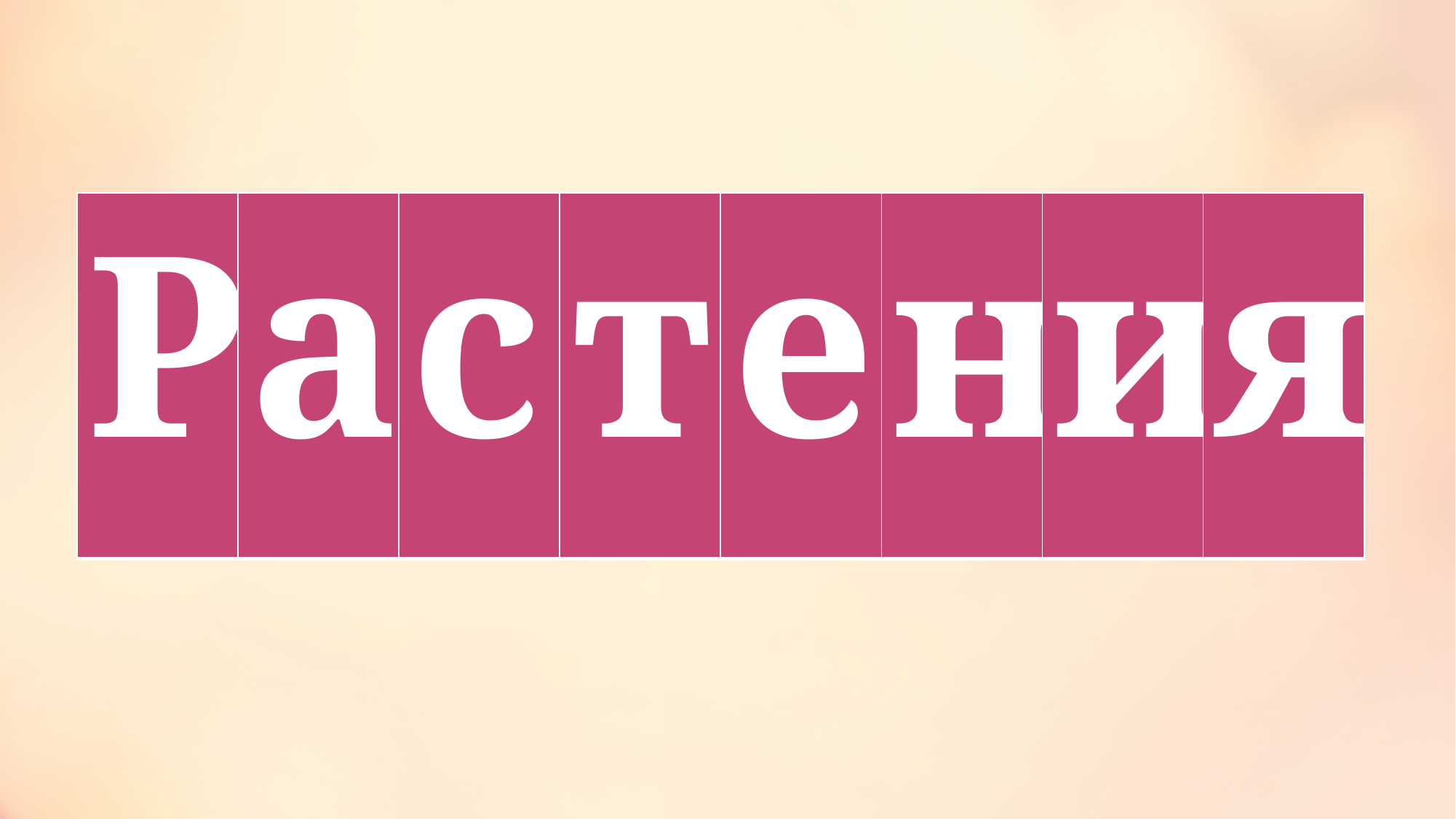

| Р | а | с | т | е | н | и | я |
| --- | --- | --- | --- | --- | --- | --- | --- |
#